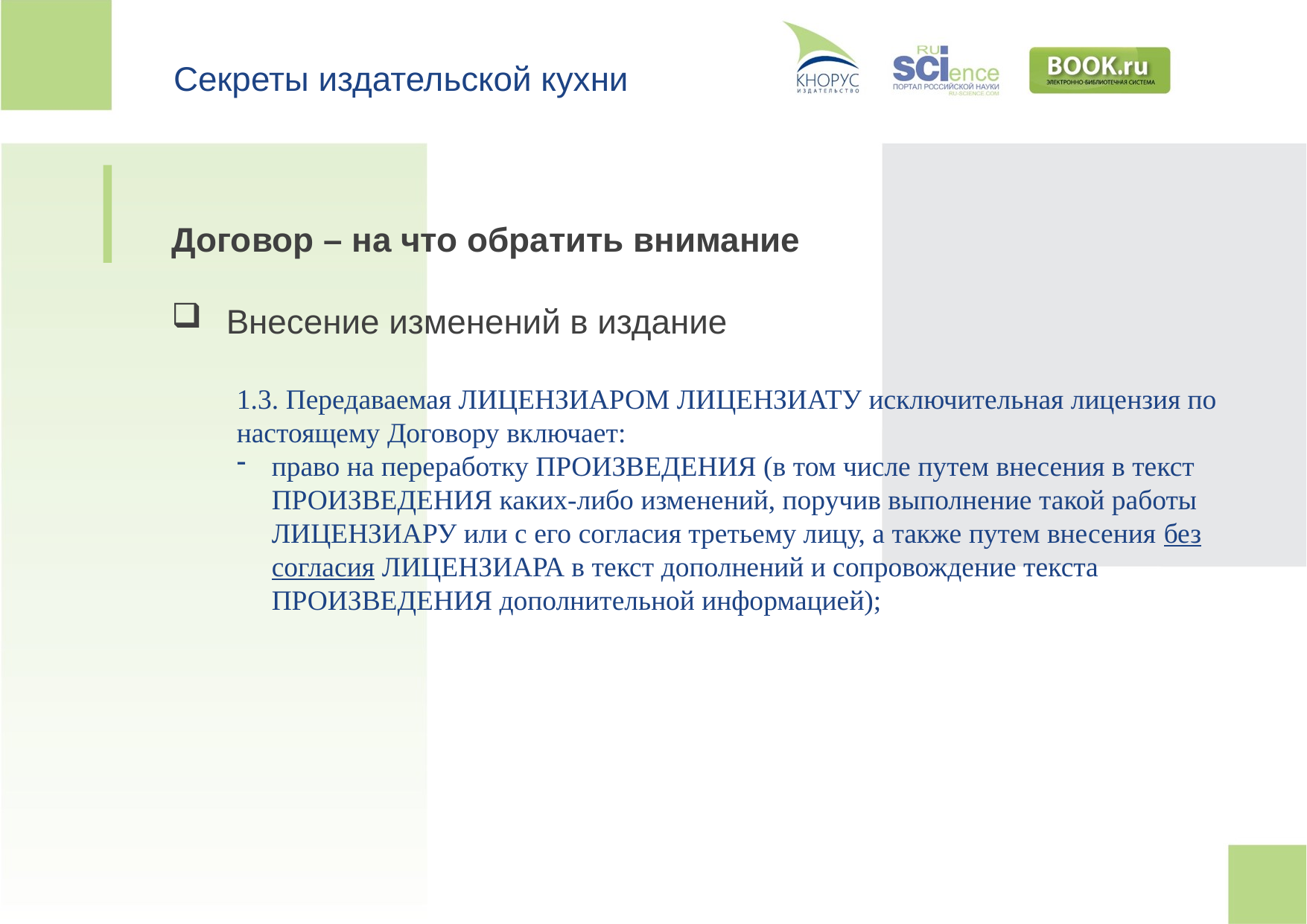

Секреты издательской кухни

Договор – на что обратить внимание

Внесение изменений в издание

1.3. Передаваемая ЛИЦЕНЗИАРОМ ЛИЦЕНЗИАТУ исключительная лицензия по настоящему Договору включает:
право на переработку ПРОИЗВЕДЕНИЯ (в том числе путем внесения в текст ПРОИЗВЕДЕНИЯ каких-либо изменений, поручив выполнение такой работы ЛИЦЕНЗИАРУ или с его согласия третьему лицу, а также путем внесения без согласия ЛИЦЕНЗИАРА в текст дополнений и сопровождение текста ПРОИЗВЕДЕНИЯ дополнительной информацией);